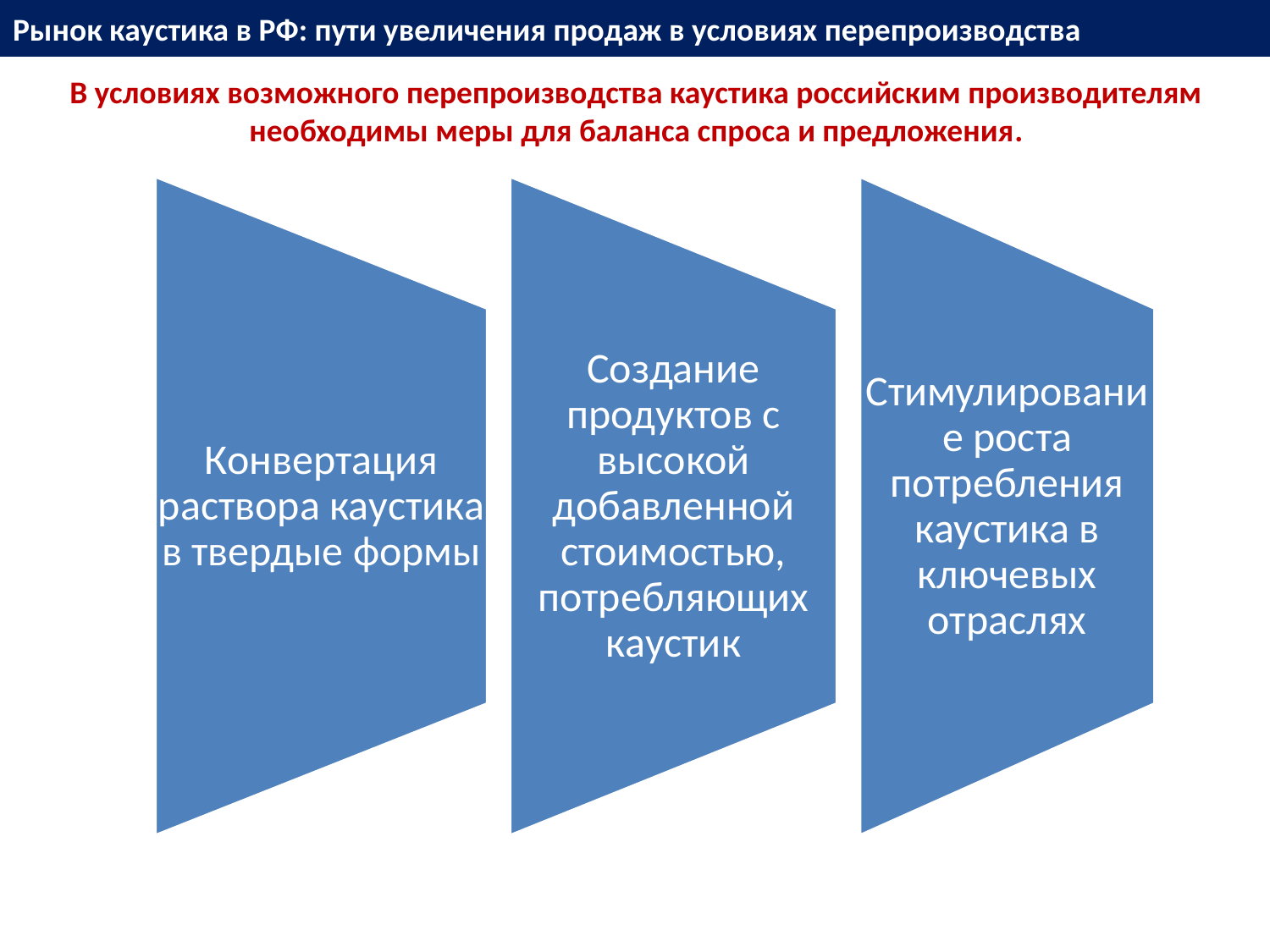

# Рынок каустика в РФ: пути увеличения продаж в условиях перепроизводства
В условиях возможного перепроизводства каустика российским производителям необходимы меры для баланса спроса и предложения.
Конвертация раствора каустика в твердые формы
Создание продуктов с высокой добавленной стоимостью, потребляющих каустик
Стимулирование роста потребления каустика в ключевых отраслях
Создание продуктов с высокой добавленной стоимостью, потребляющих каустик